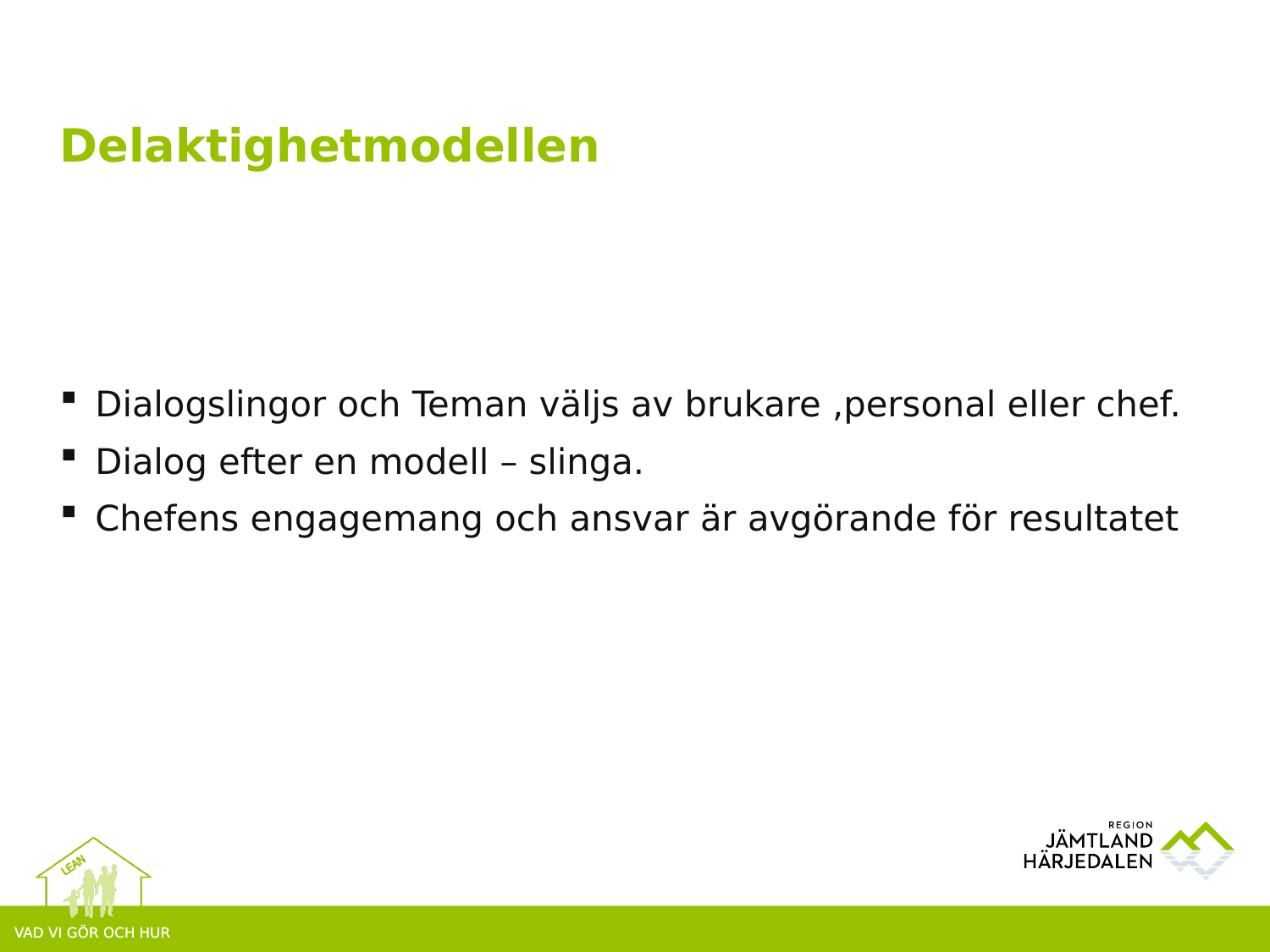

# Delaktighetmodellen

Dialogslingor och Teman väljs av brukare ,personal eller chef.
Dialog efter en modell – slinga.
Chefens engagemang och ansvar är avgörande för resultatet